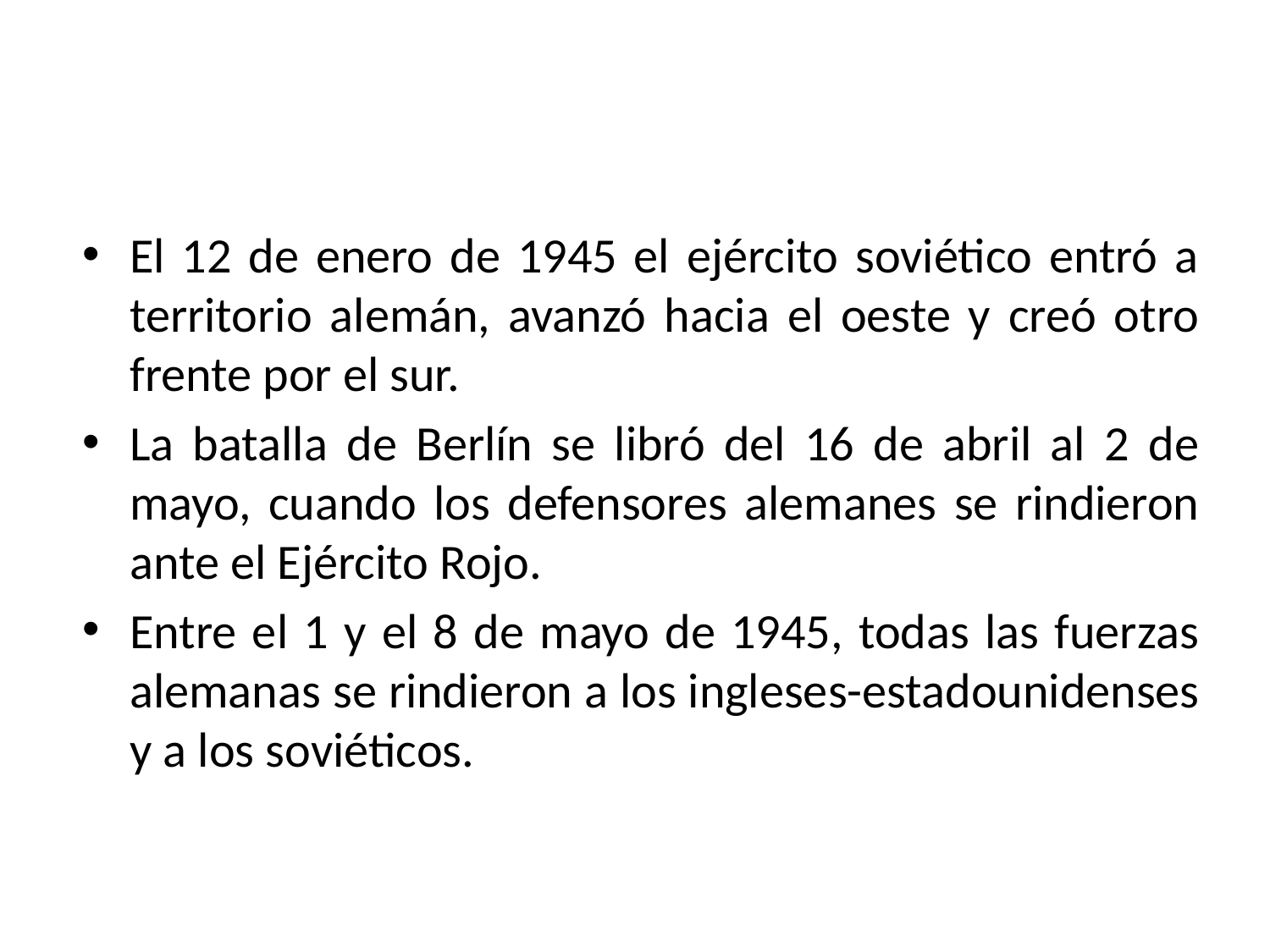

El 12 de enero de 1945 el ejército soviético entró a territorio alemán, avanzó hacia el oeste y creó otro frente por el sur.
La batalla de Berlín se libró del 16 de abril al 2 de mayo, cuando los defensores alemanes se rindieron ante el Ejército Rojo.
Entre el 1 y el 8 de mayo de 1945, todas las fuerzas alemanas se rindieron a los ingleses-estadounidenses y a los soviéticos.